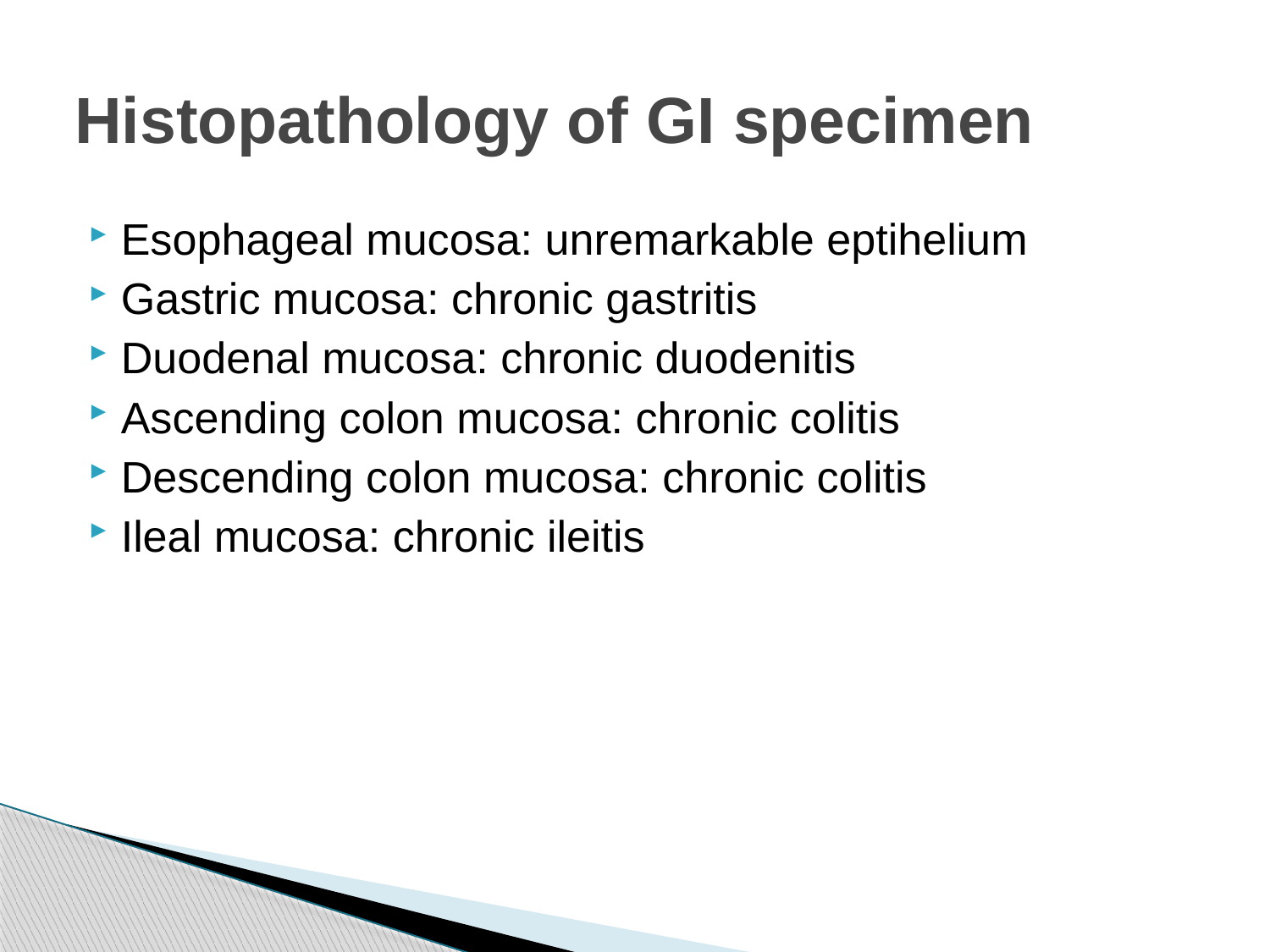

# Histopathology of GI specimen
Esophageal mucosa: unremarkable eptihelium
Gastric mucosa: chronic gastritis
Duodenal mucosa: chronic duodenitis
Ascending colon mucosa: chronic colitis
Descending colon mucosa: chronic colitis
Ileal mucosa: chronic ileitis